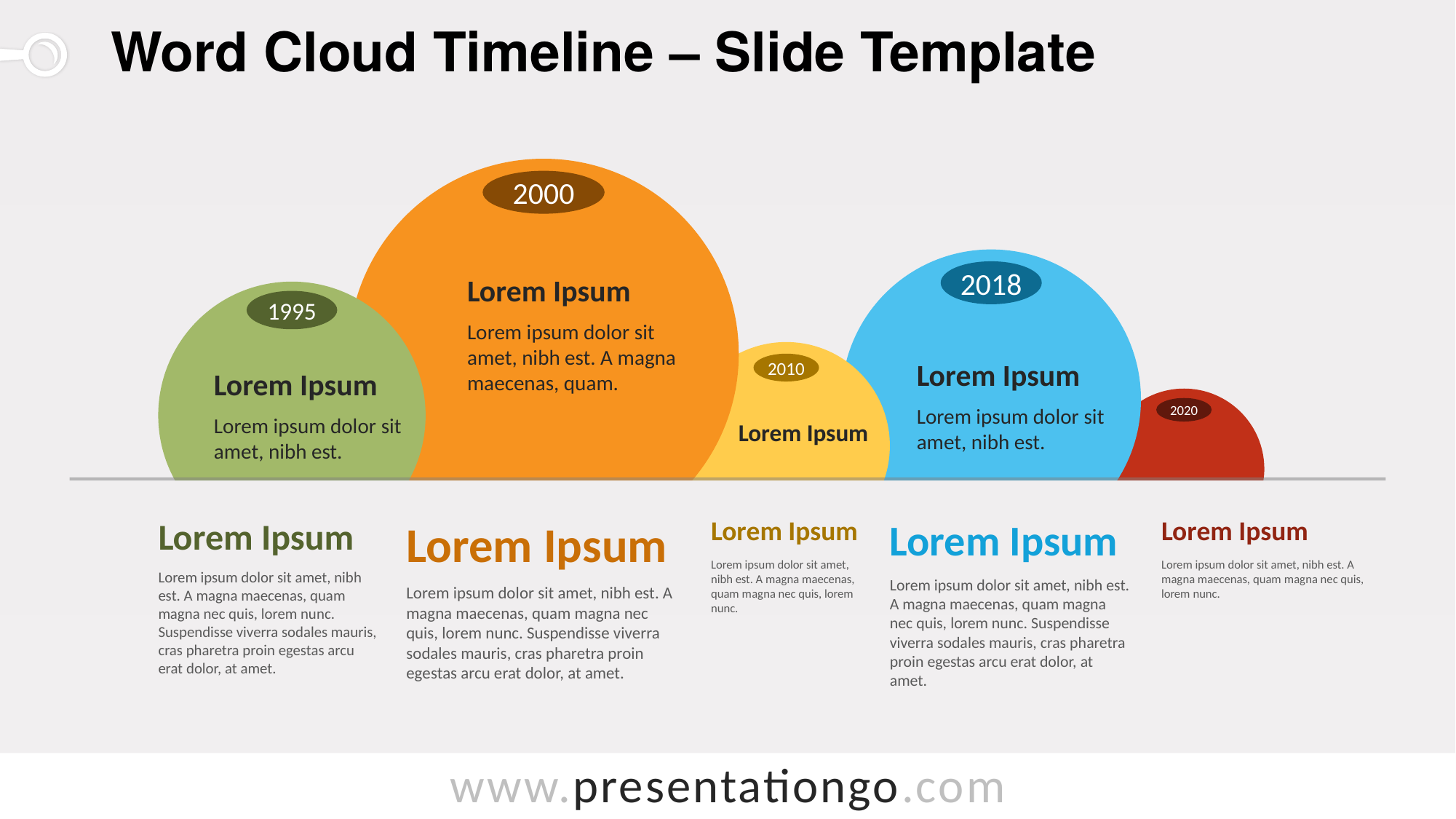

# Word Cloud Timeline – Slide Template

2000

2018
Lorem Ipsum
Lorem ipsum dolor sit amet, nibh est. A magna maecenas, quam.

1995

Lorem Ipsum
Lorem ipsum dolor sit amet, nibh est.
2010
Lorem Ipsum
Lorem ipsum dolor sit amet, nibh est.

2020
Lorem Ipsum

Lorem Ipsum
Lorem ipsum dolor sit amet, nibh est. A magna maecenas, quam magna nec quis, lorem nunc. Suspendisse viverra sodales mauris, cras pharetra proin egestas arcu erat dolor, at amet.
Lorem Ipsum
Lorem ipsum dolor sit amet, nibh est. A magna maecenas, quam magna nec quis, lorem nunc. Suspendisse viverra sodales mauris, cras pharetra proin egestas arcu erat dolor, at amet.
Lorem Ipsum
Lorem ipsum dolor sit amet, nibh est. A magna maecenas, quam magna nec quis, lorem nunc.
Lorem Ipsum
Lorem ipsum dolor sit amet, nibh est. A magna maecenas, quam magna nec quis, lorem nunc. Suspendisse viverra sodales mauris, cras pharetra proin egestas arcu erat dolor, at amet.
Lorem Ipsum
Lorem ipsum dolor sit amet, nibh est. A magna maecenas, quam magna nec quis, lorem nunc.